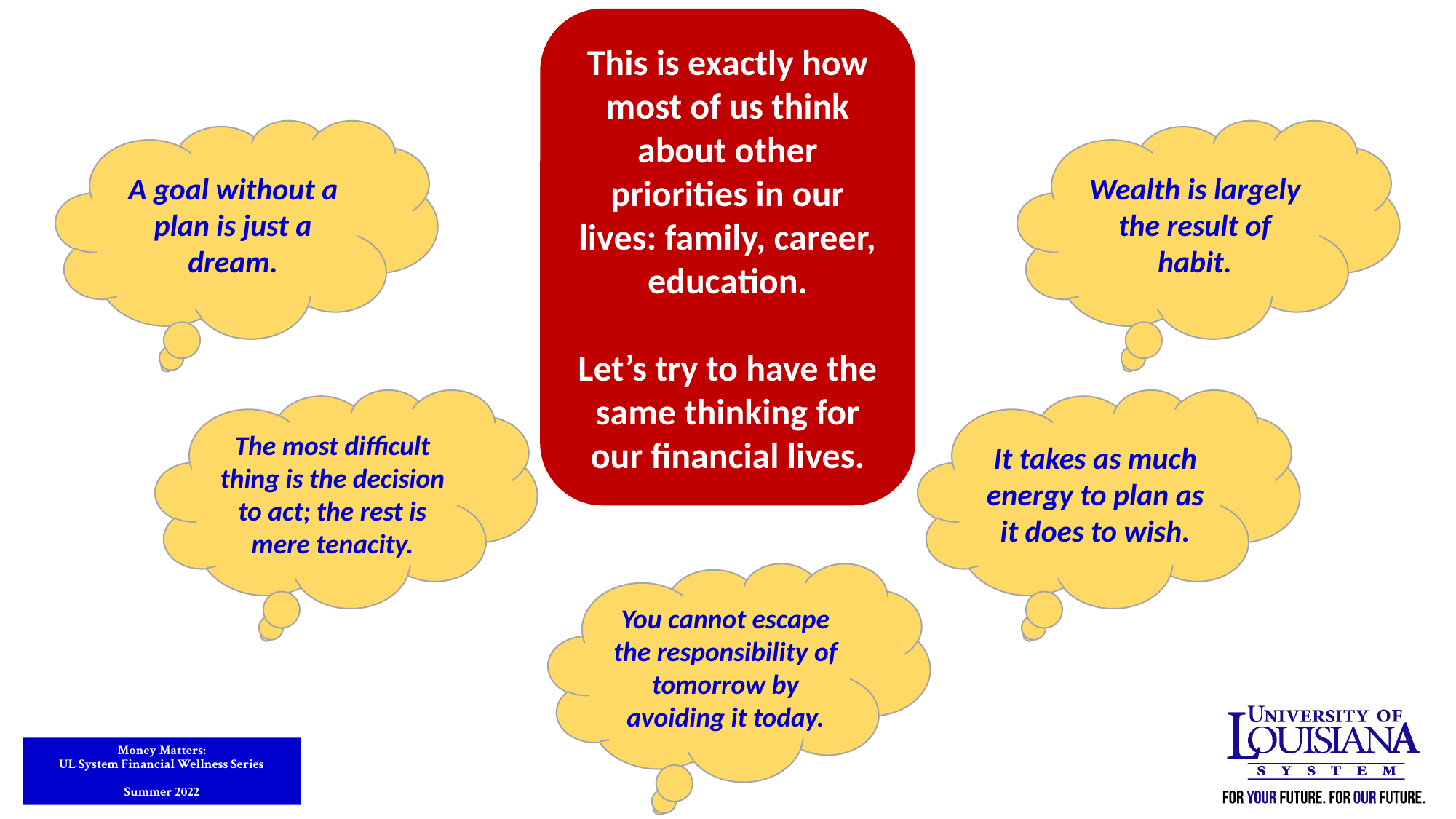

This is exactly how most of us think about other priorities in our lives: family, career, education.

Let’s try to have the same thinking for our financial lives.
A goal without a plan is just a dream.
Wealth is largely the result of habit.
The most difficult thing is the decision to act; the rest is mere tenacity.
It takes as much energy to plan as it does to wish.
You cannot escape the responsibility of tomorrow by avoiding it today.